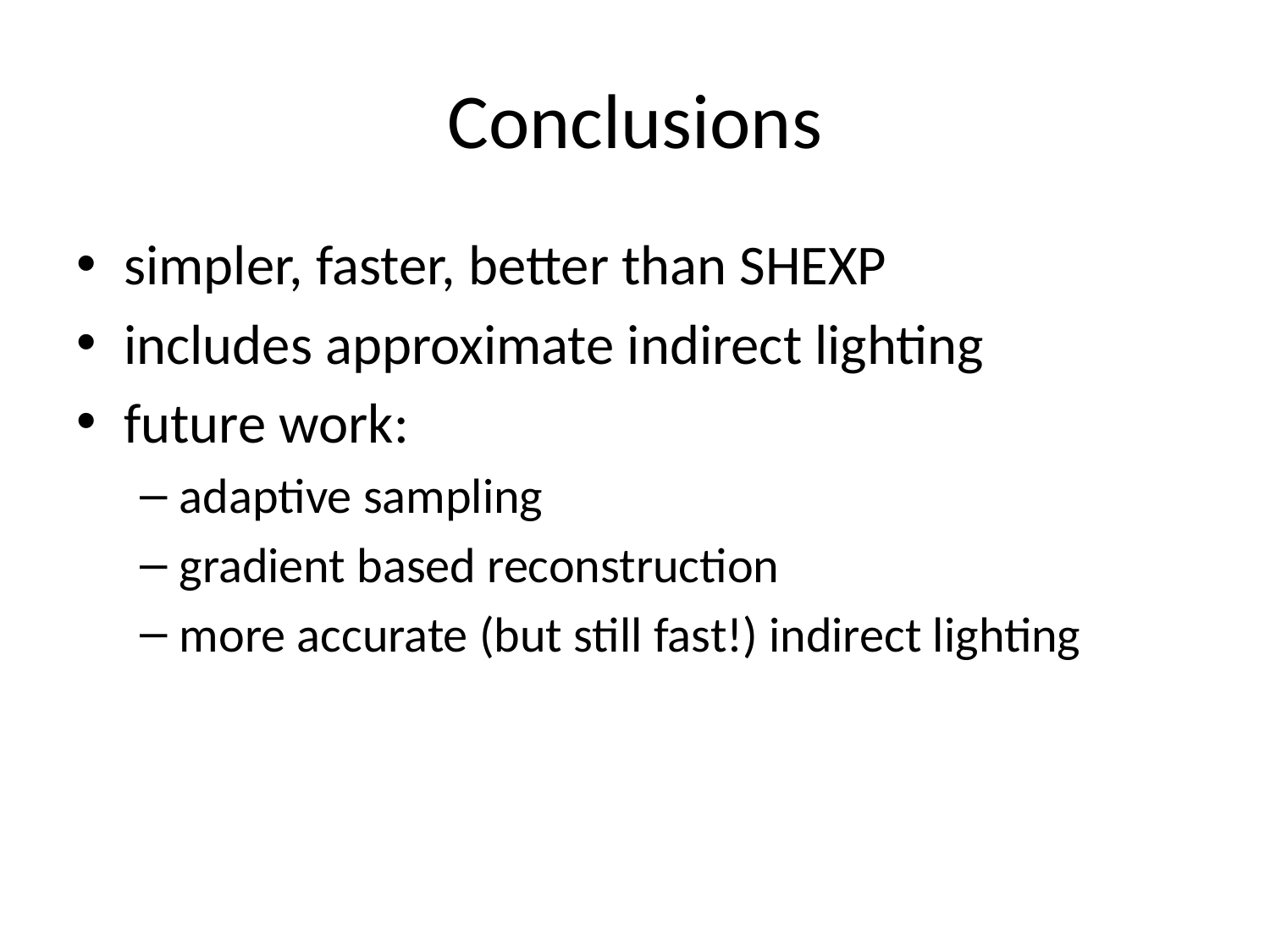

# Conclusions
simpler, faster, better than SHEXP
includes approximate indirect lighting
future work:
adaptive sampling
gradient based reconstruction
more accurate (but still fast!) indirect lighting